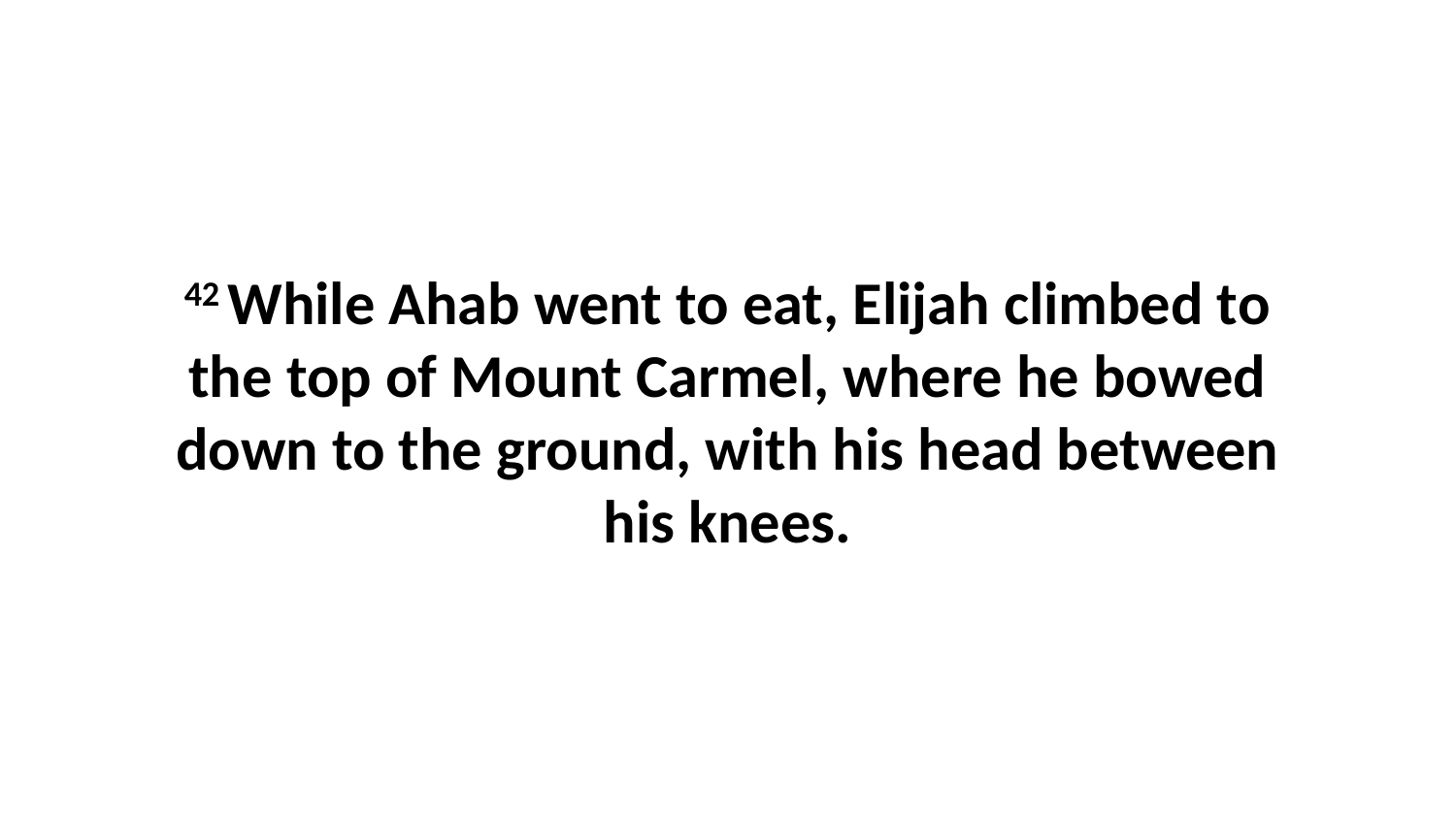

42 While Ahab went to eat, Elijah climbed to the top of Mount Carmel, where he bowed down to the ground, with his head between his knees.